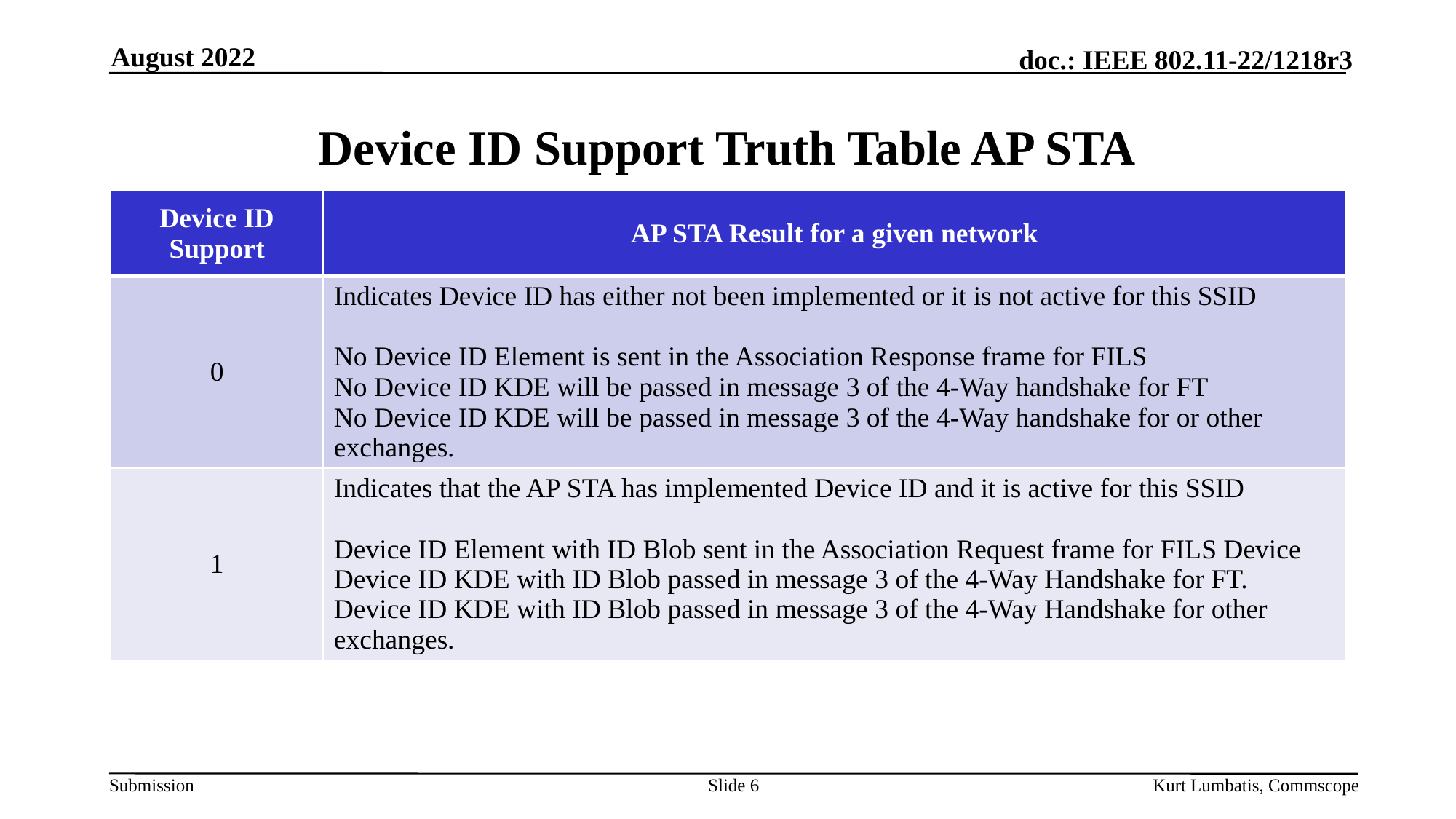

August 2022
# Device ID Support Truth Table AP STA
| Device ID Support | AP STA Result for a given network |
| --- | --- |
| 0 | Indicates Device ID has either not been implemented or it is not active for this SSID No Device ID Element is sent in the Association Response frame for FILS No Device ID KDE will be passed in message 3 of the 4-Way handshake for FT No Device ID KDE will be passed in message 3 of the 4-Way handshake for or other exchanges. |
| 1 | Indicates that the AP STA has implemented Device ID and it is active for this SSID Device ID Element with ID Blob sent in the Association Request frame for FILS Device Device ID KDE with ID Blob passed in message 3 of the 4-Way Handshake for FT. Device ID KDE with ID Blob passed in message 3 of the 4-Way Handshake for other exchanges. |
Slide 6
Kurt Lumbatis, Commscope